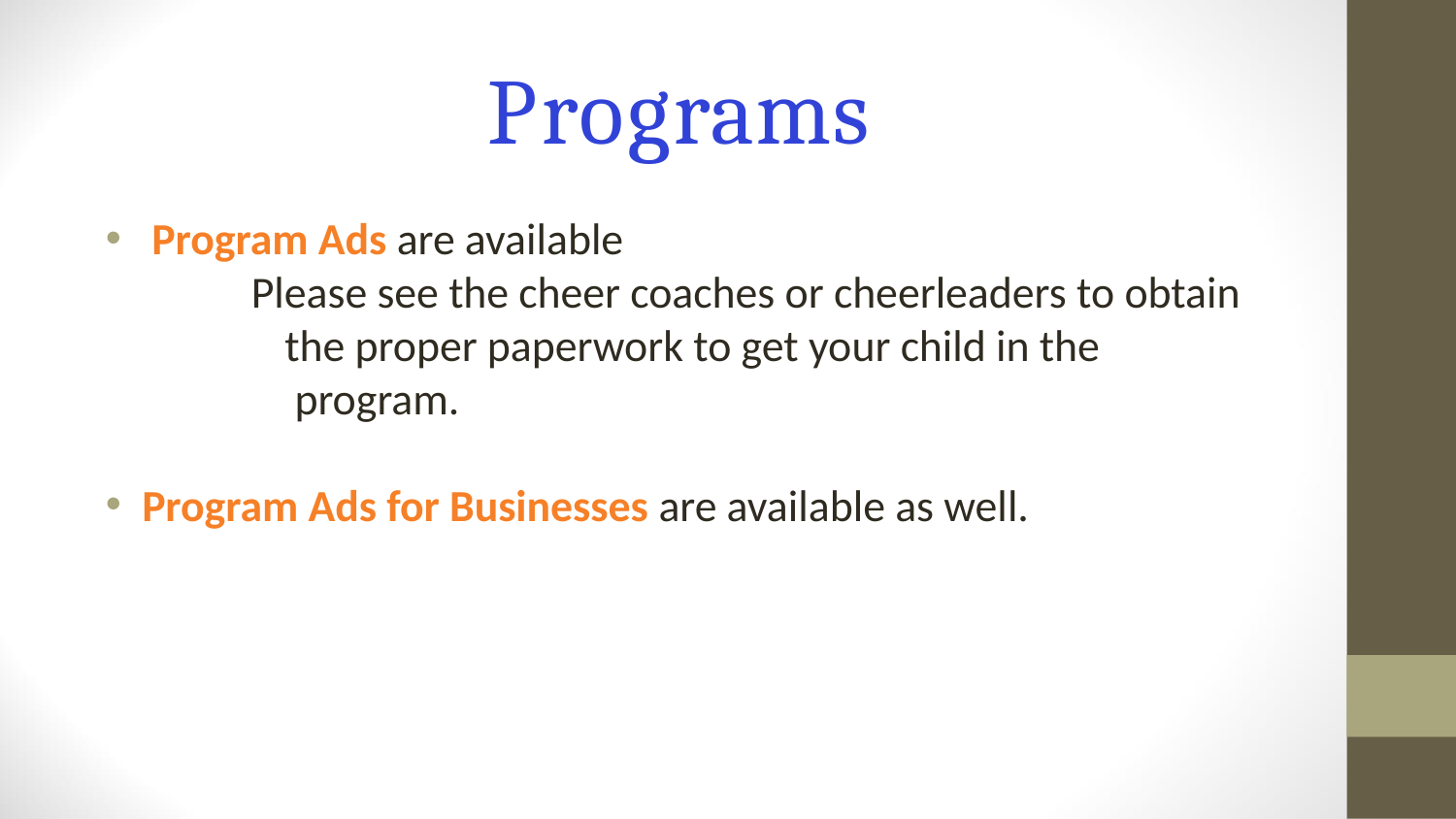

# Programs
 Program Ads are available
	Please see the cheer coaches or cheerleaders to obtain
                  the proper paperwork to get your child in the
                   program.

Program Ads for Businesses are available as well.